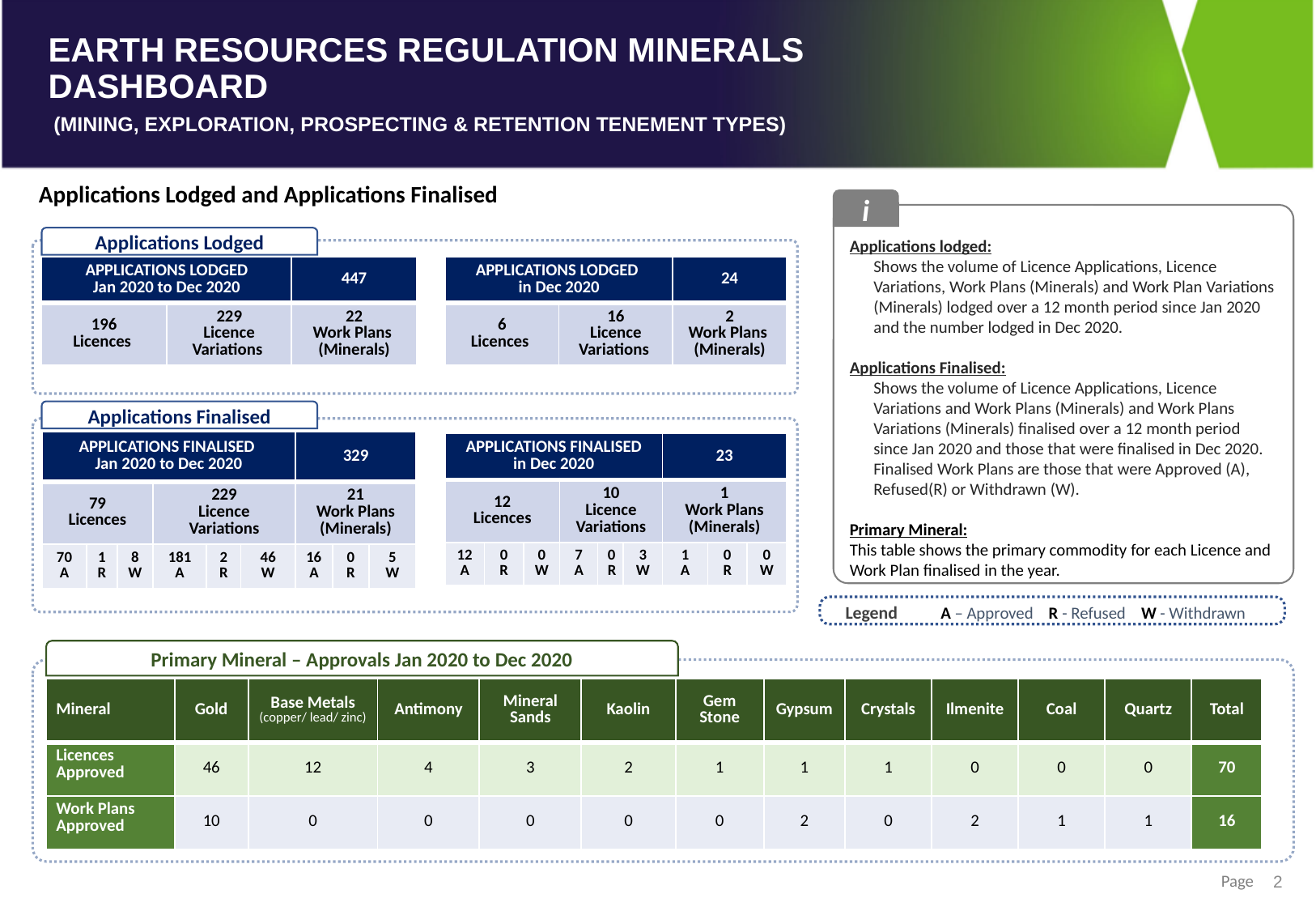

Applications Lodged and Applications Finalised
i

Applications lodged:
Shows the volume of Licence Applications, Licence Variations, Work Plans (Minerals) and Work Plan Variations (Minerals) lodged over a 12 month period since Jan 2020 and the number lodged in Dec 2020.

Applications Finalised:
Shows the volume of Licence Applications, Licence Variations and Work Plans (Minerals) and Work Plans Variations (Minerals) finalised over a 12 month period since Jan 2020 and those that were finalised in Dec 2020. Finalised Work Plans are those that were Approved (A), Refused(R) or Withdrawn (W).

Primary Mineral:
This table shows the primary commodity for each Licence and Work Plan finalised in the year.
Applications Lodged

| APPLICATIONS LODGED Jan 2020 to Dec 2020 |  | 447 |
| --- | --- | --- |
| 196 Licences | 229 Licence Variations | 22 Work Plans (Minerals) |
| APPLICATIONS LODGED in Dec 2020 |  | 24 |
| --- | --- | --- |
| 6 Licences | 16 Licence Variations | 2 Work Plans (Minerals) |
Applications Finalised

| APPLICATIONS FINALISED Jan 2020 to Dec 2020 |  |  |  |  |  | 329 |  |  |
| --- | --- | --- | --- | --- | --- | --- | --- | --- |
| 79 Licences |  |  | 229 Licence Variations |  |  | 21 Work Plans (Minerals) |  |  |
| 70 A | 1 R | 8 W | 181 A | 2 R | 46 W | 16 A | 0 R | 5 W |
| APPLICATIONS FINALISED in Dec 2020 |  |  |  |  |  | 23 |  |  |
| --- | --- | --- | --- | --- | --- | --- | --- | --- |
| 12 Licences |  |  | 10 Licence Variations |  |  | 1 Work Plans (Minerals) |  |  |
| 12 A | 0 R | 0 W | 7 A | 0 R | 3 W | 1 A | 0 R | 0 W |
Legend
A – Approved    R - Refused    W - Withdrawn

Primary Mineral – Approvals Jan 2020 to Dec 2020

| Mineral | Gold | Base Metals (copper/ lead/ zinc) | Antimony | Mineral Sands | Kaolin | Gem Stone | Gypsum | Crystals | Ilmenite | Coal | Quartz | Total |
| --- | --- | --- | --- | --- | --- | --- | --- | --- | --- | --- | --- | --- |
| Licences Approved | 46 | 12 | 4 | 3 | 2 | 1 | 1 | 1 | 0 | 0 | 0 | 70 |
| Work Plans Approved | 10 | 0 | 0 | 0 | 0 | 0 | 2 | 0 | 2 | 1 | 1 | 16 |
2